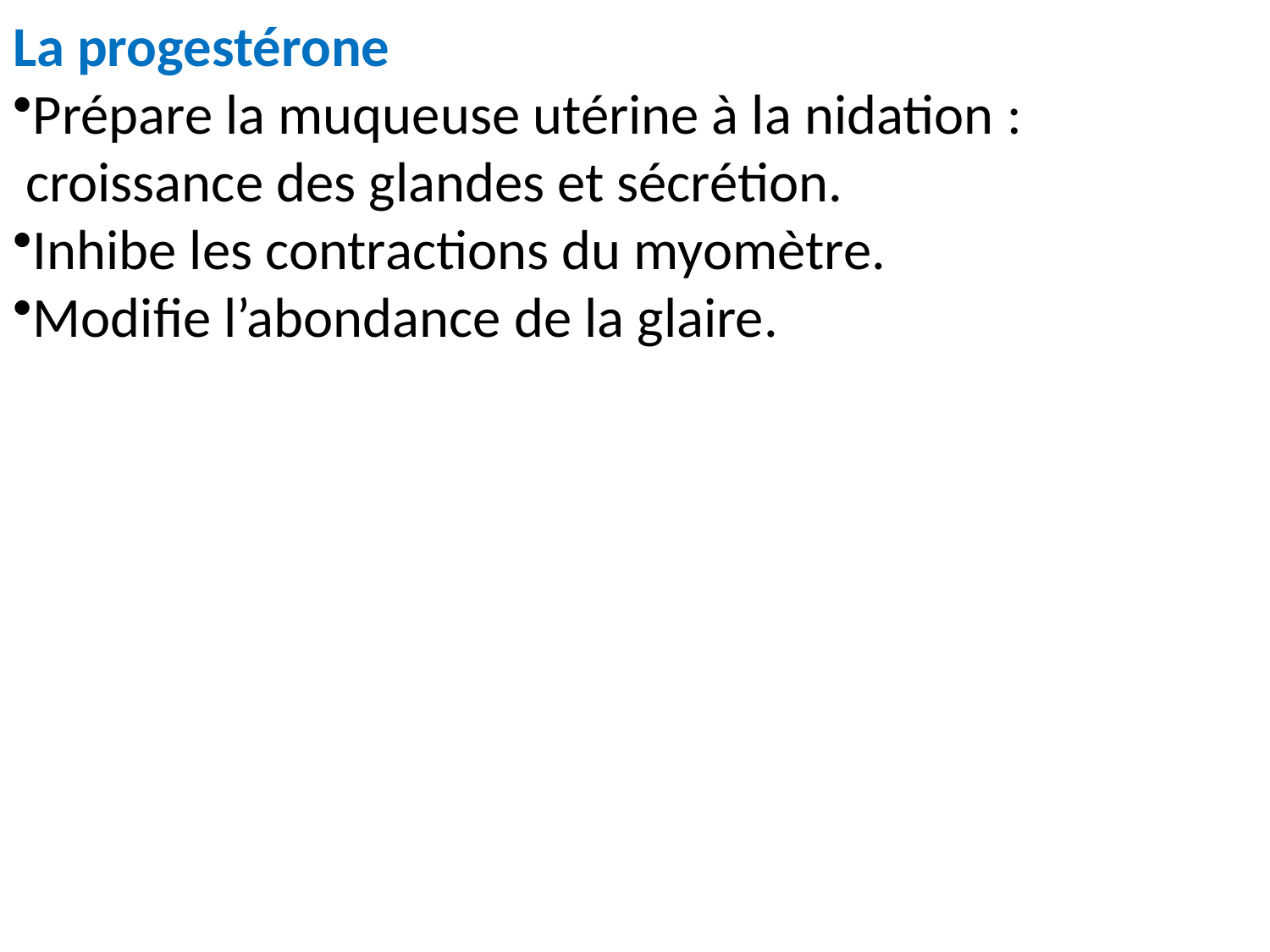

La progestérone
Prépare la muqueuse utérine à la nidation :
 croissance des glandes et sécrétion.
Inhibe les contractions du myomètre.
Modifie l’abondance de la glaire.